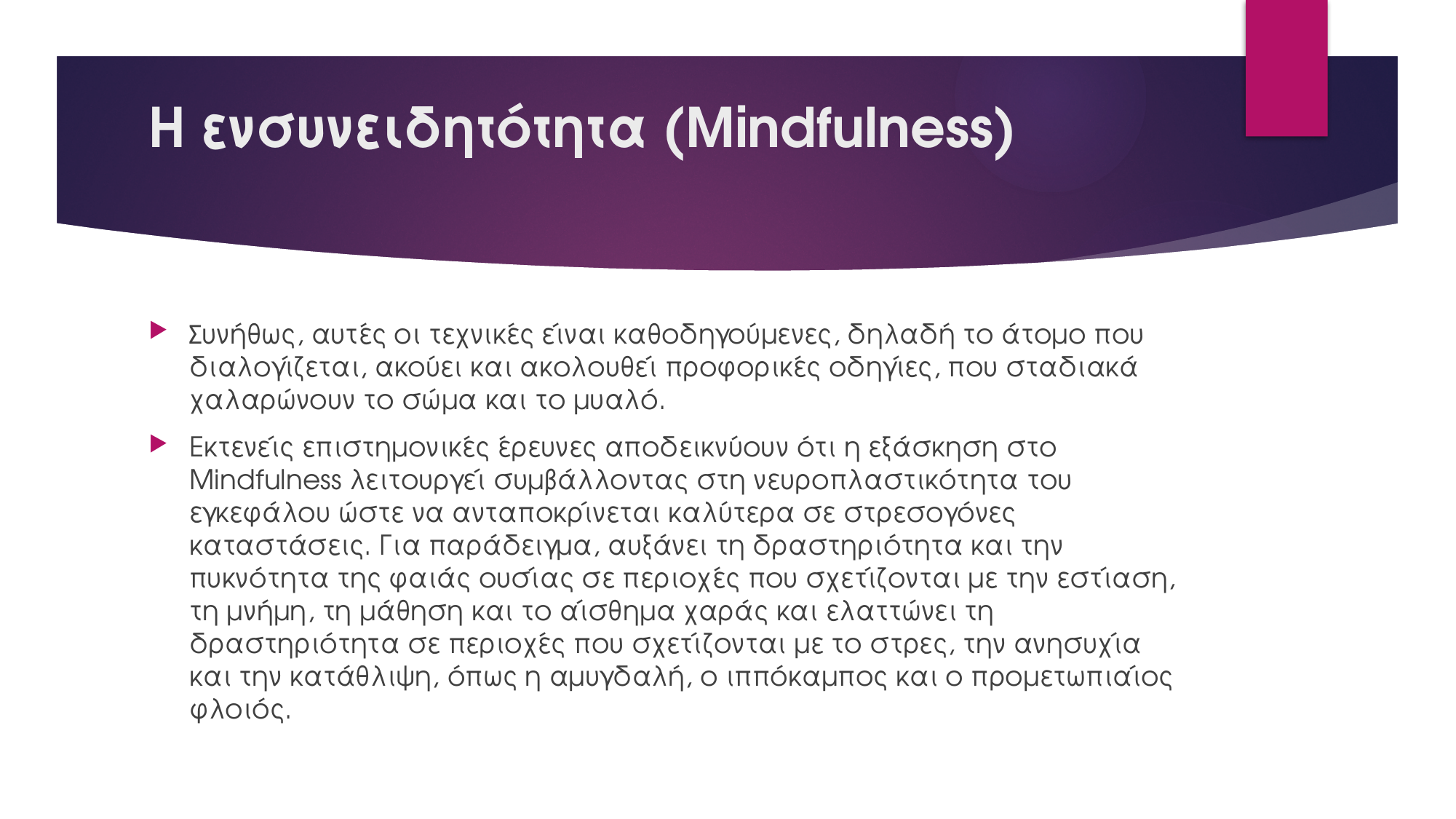

# Η ενσυνειδητότητα (Mindfulness)
Συνήθως, αυτές οι τεχνικές είναι καθοδηγούμενες, δηλαδή το άτομο που διαλογίζεται, ακούει και ακολουθεί προφορικές οδηγίες, που σταδιακά χαλαρώνουν το σώμα και το μυαλό.
Εκτενείς επιστημονικές έρευνες αποδεικνύουν ότι η εξάσκηση στο Μindfulness λειτουργεί συμβάλλοντας στη νευροπλαστικότητα του εγκεφάλου ώστε να ανταποκρίνεται καλύτερα σε στρεσογόνες καταστάσεις. Για παράδειγμα, αυξάνει τη δραστηριότητα και την πυκνότητα της φαιάς ουσίας σε περιοχές που σχετίζονται με την εστίαση, τη μνήμη, τη μάθηση και το αίσθημα χαράς και ελαττώνει τη δραστηριότητα σε περιοχές που σχετίζονται με το στρες, την ανησυχία και την κατάθλιψη, όπως η αμυγδαλή, ο ιππόκαμπος και ο προμετωπιαίος φλοιός.